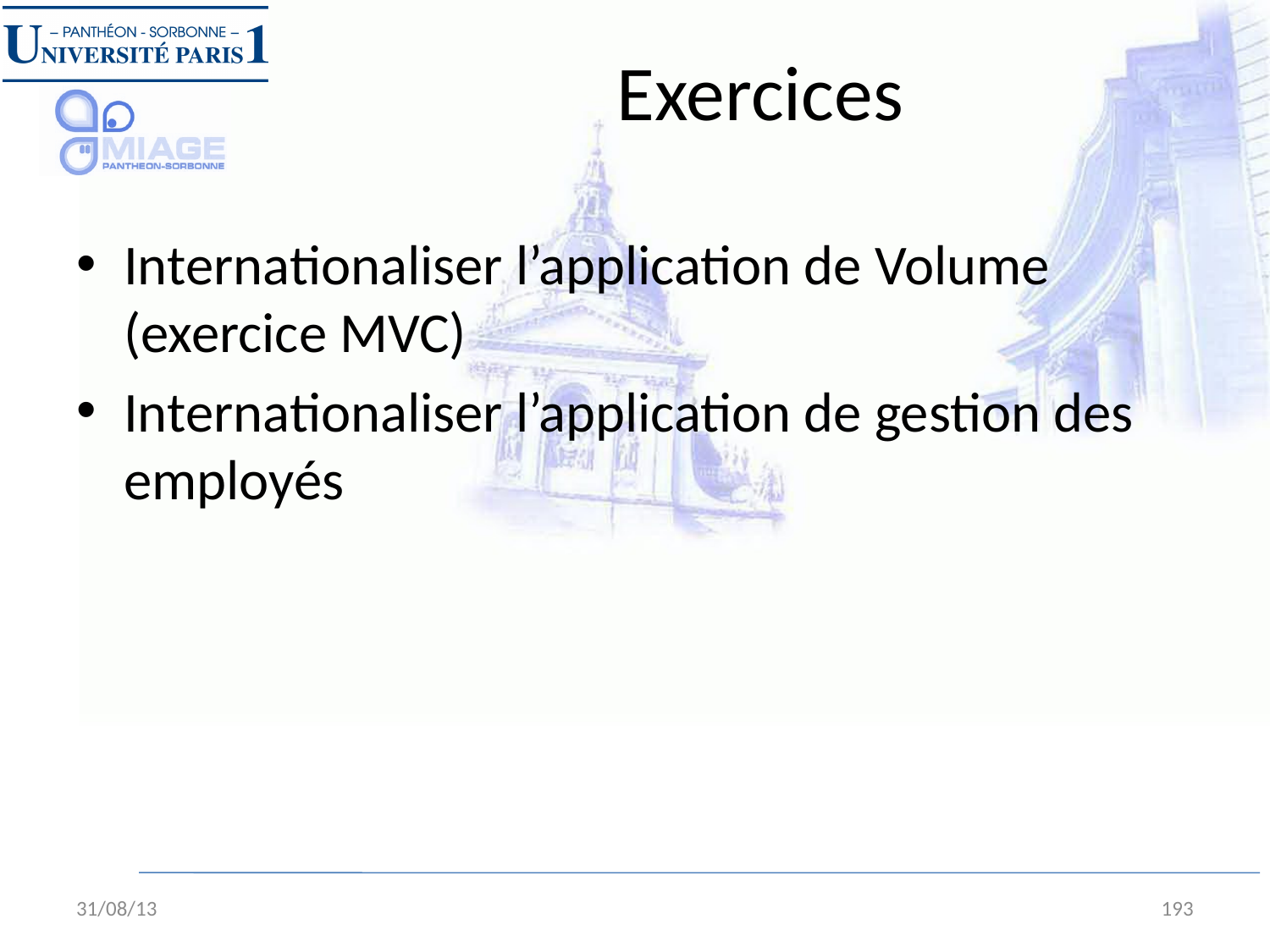

# Exercices
Internationaliser l’application de Volume (exercice MVC)
Internationaliser l’application de gestion des employés
31/08/13
193